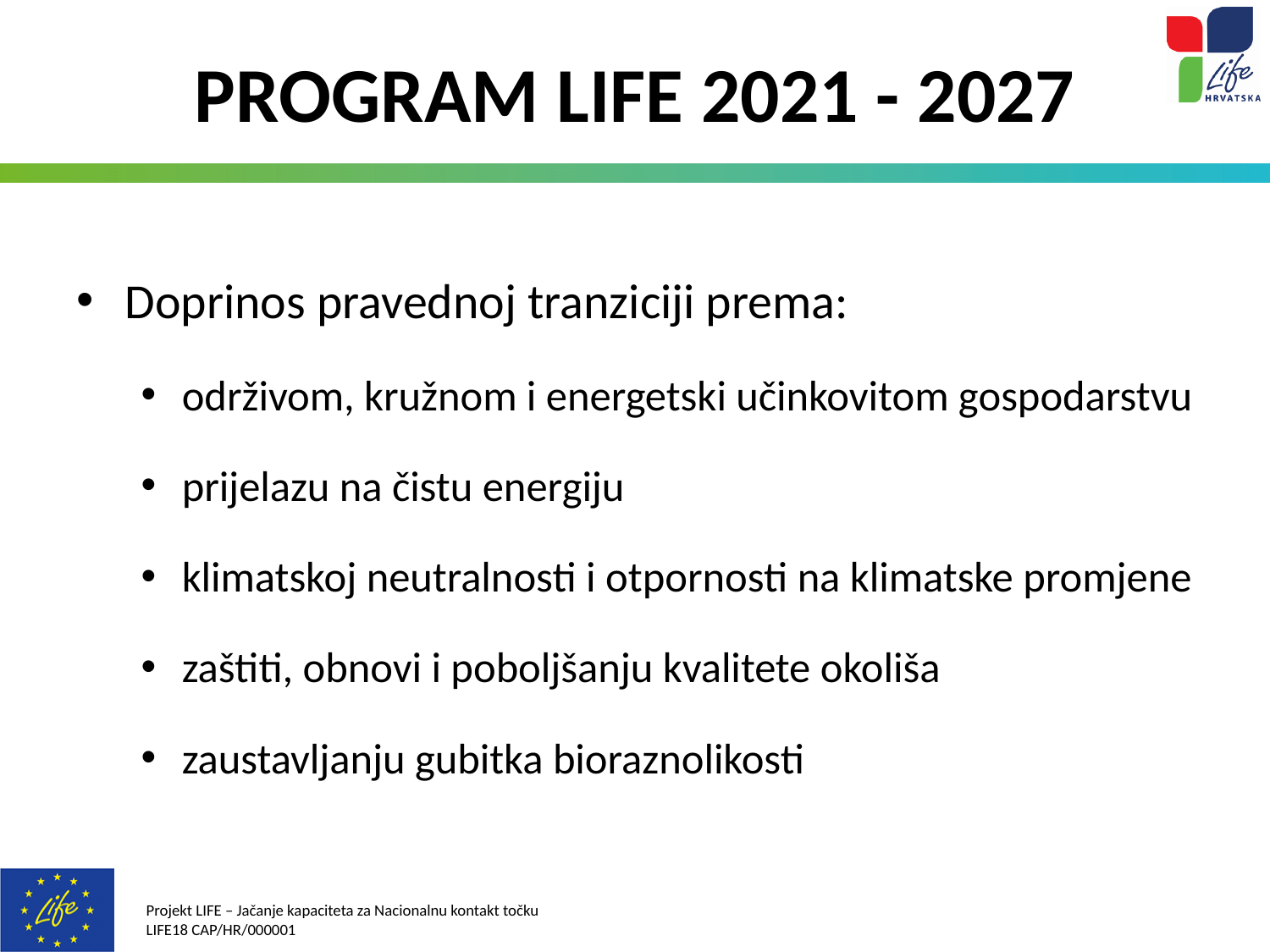

# PROGRAM LIFE 2021 - 2027
Doprinos pravednoj tranziciji prema:
održivom, kružnom i energetski učinkovitom gospodarstvu
prijelazu na čistu energiju
klimatskoj neutralnosti i otpornosti na klimatske promjene
zaštiti, obnovi i poboljšanju kvalitete okoliša
zaustavljanju gubitka bioraznolikosti